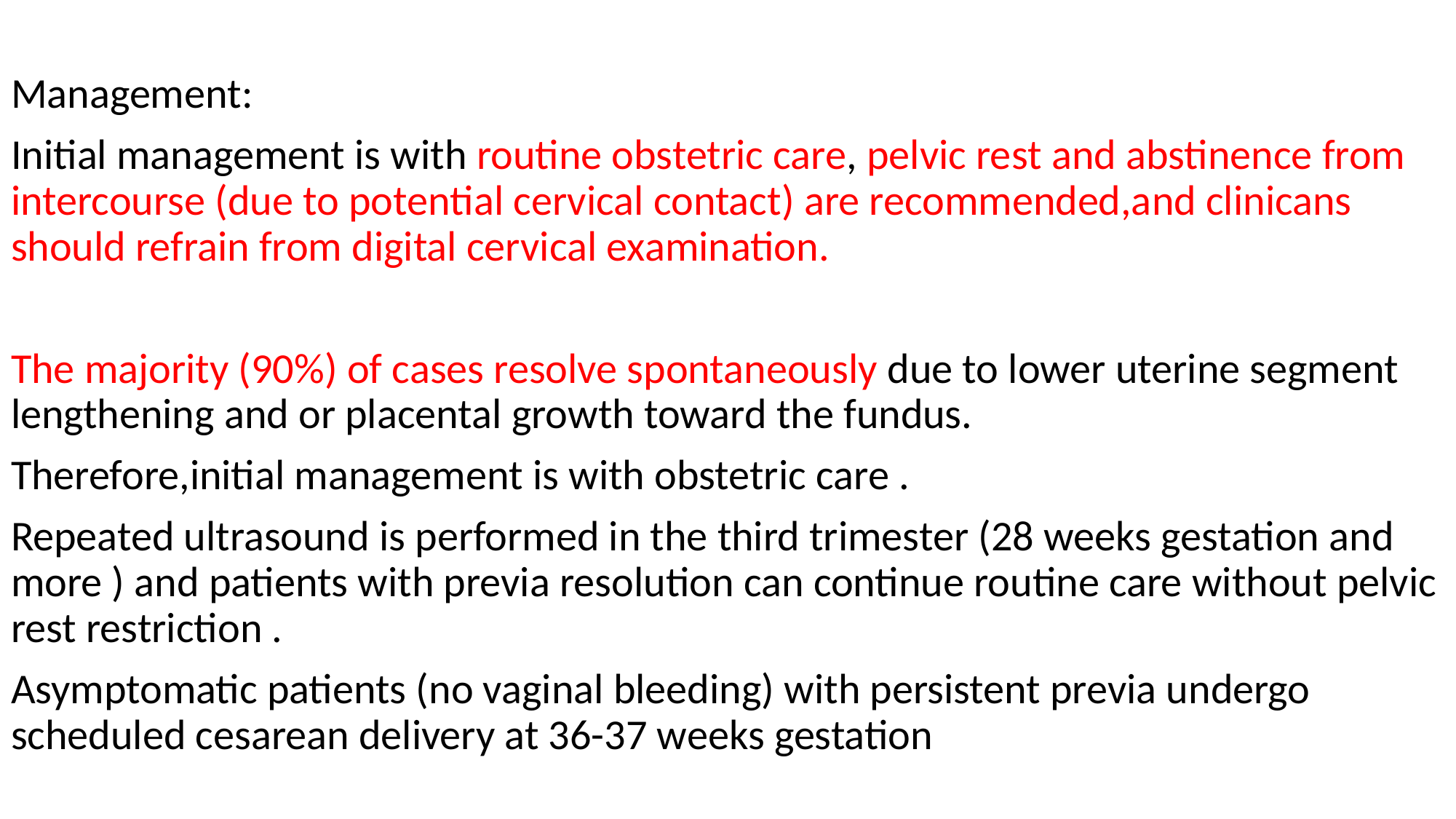

Management:
Initial management is with routine obstetric care, pelvic rest and abstinence from intercourse (due to potential cervical contact) are recommended,and clinicans should refrain from digital cervical examination.

The majority (90%) of cases resolve spontaneously due to lower uterine segment lengthening and or placental growth toward the fundus.
Therefore,initial management is with obstetric care .
Repeated ultrasound is performed in the third trimester (28 weeks gestation and more ) and patients with previa resolution can continue routine care without pelvic rest restriction .
Asymptomatic patients (no vaginal bleeding) with persistent previa undergo scheduled cesarean delivery at 36-37 weeks gestation